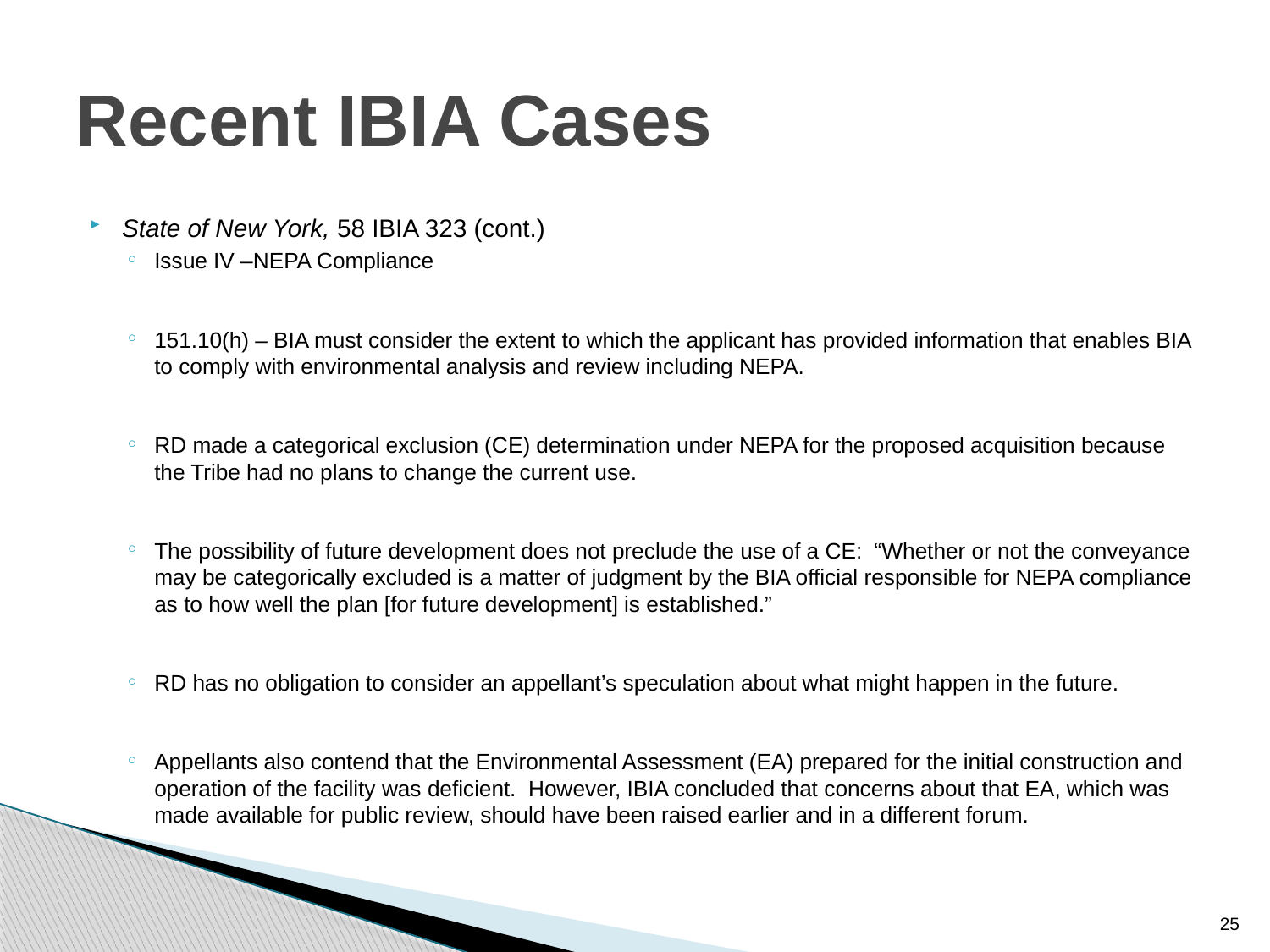

# Recent IBIA Cases
State of New York, 58 IBIA 323 (cont.)
Issue IV –NEPA Compliance

151.10(h) – BIA must consider the extent to which the applicant has provided information that enables BIA to comply with environmental analysis and review including NEPA.

RD made a categorical exclusion (CE) determination under NEPA for the proposed acquisition because the Tribe had no plans to change the current use.

The possibility of future development does not preclude the use of a CE:  “Whether or not the conveyance may be categorically excluded is a matter of judgment by the BIA official responsible for NEPA compliance as to how well the plan [for future development] is established.”

RD has no obligation to consider an appellant’s speculation about what might happen in the future.

Appellants also contend that the Environmental Assessment (EA) prepared for the initial construction and operation of the facility was deficient.  However, IBIA concluded that concerns about that EA, which was made available for public review, should have been raised earlier and in a different forum.

25